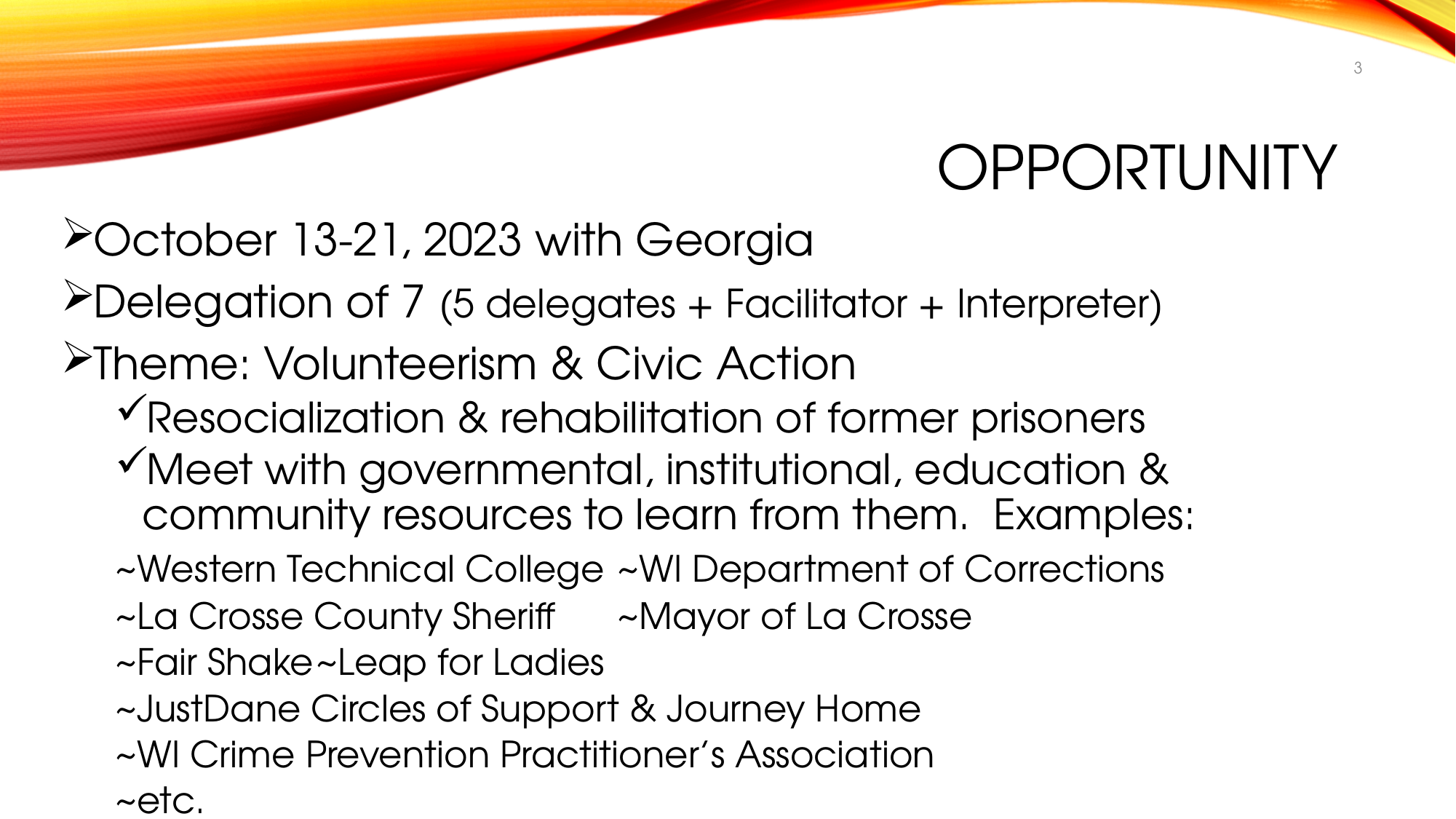

3
# opportunity
October 13-21, 2023 with Georgia
Delegation of 7 (5 delegates + Facilitator + Interpreter)
Theme: Volunteerism & Civic Action
Resocialization & rehabilitation of former prisoners
Meet with governmental, institutional, education & community resources to learn from them.  Examples:
	~Western Technical College	~WI Department of Corrections
	~La Crosse County Sheriff	~Mayor of La Crosse
	~Fair Shake				~Leap for Ladies
	~JustDane Circles of Support & Journey Home
	~WI Crime Prevention Practitioner’s Association
	~etc.